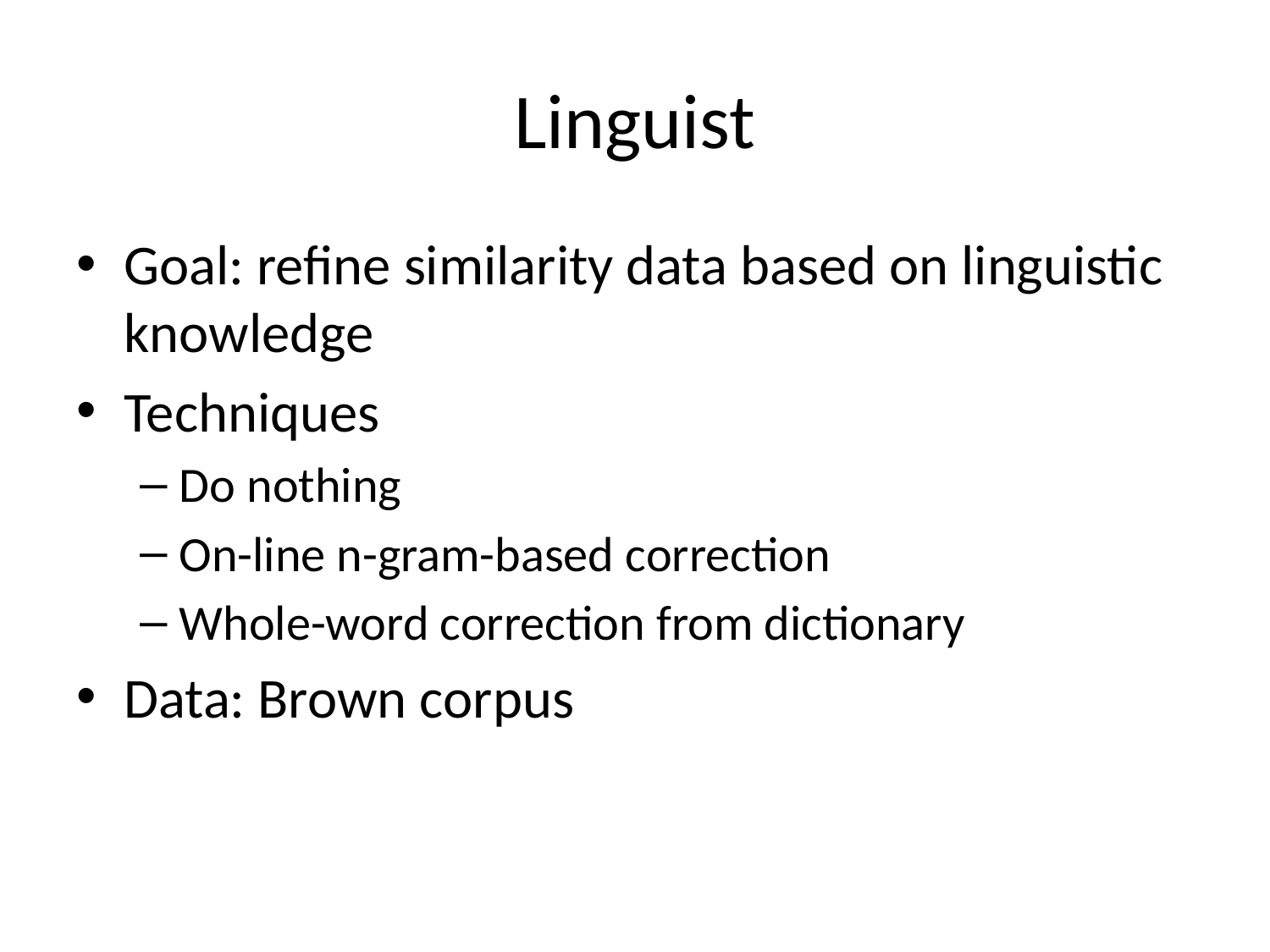

# Linguist
Goal: refine similarity data based on linguistic knowledge
Techniques
Do nothing
On-line n-gram-based correction
Whole-word correction from dictionary
Data: Brown corpus